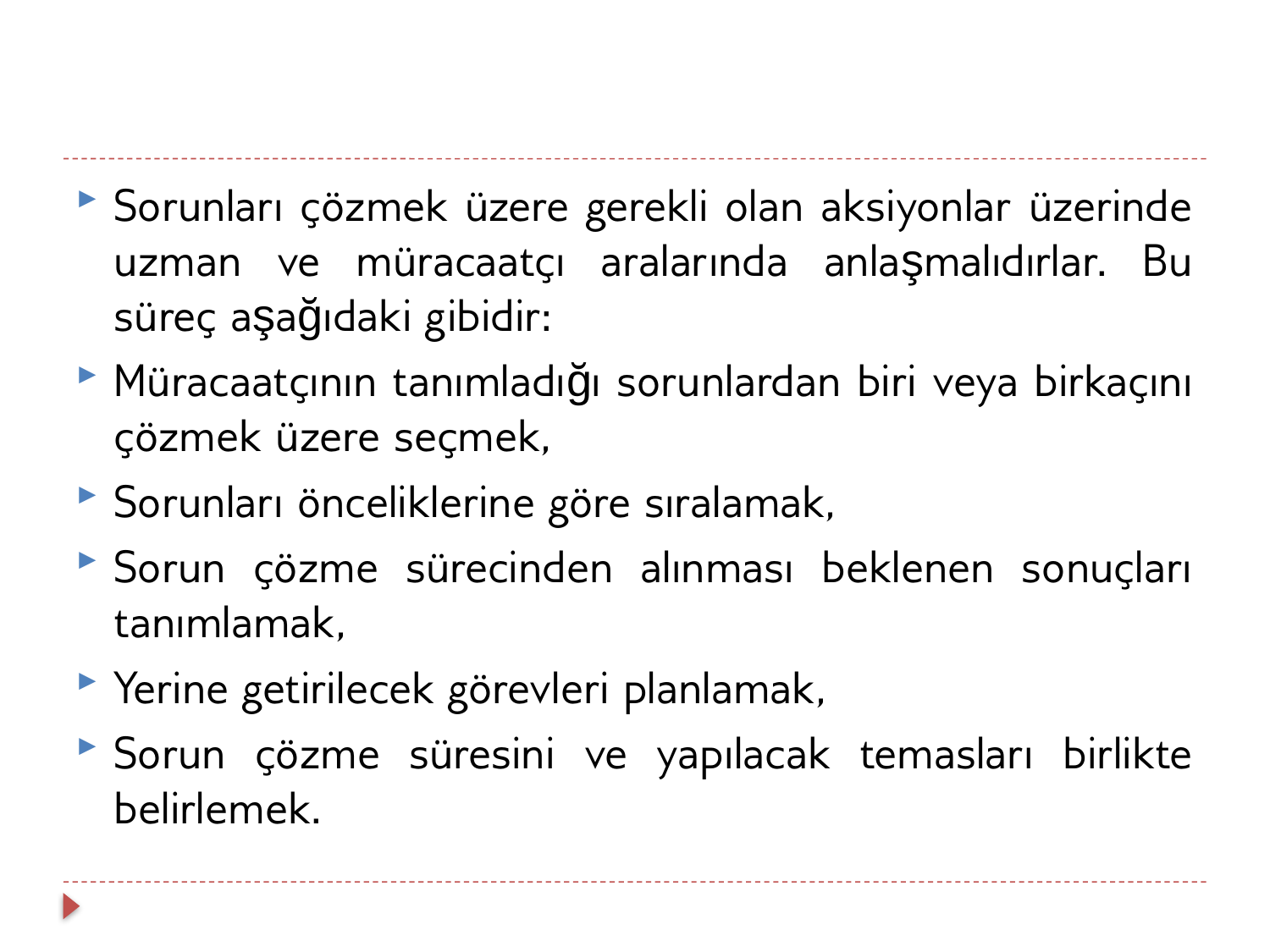

Sorunları çözmek üzere gerekli olan aksiyonlar üzerinde uzman ve müracaatçı aralarında anlaşmalıdırlar. Bu süreç aşağıdaki gibidir:
Müracaatçının tanımladığı sorunlardan biri veya birkaçını çözmek üzere seçmek,
Sorunları önceliklerine göre sıralamak,
Sorun çözme sürecinden alınması beklenen sonuçları tanımlamak,
Yerine getirilecek görevleri planlamak,
Sorun çözme süresini ve yapılacak temasları birlikte belirlemek.